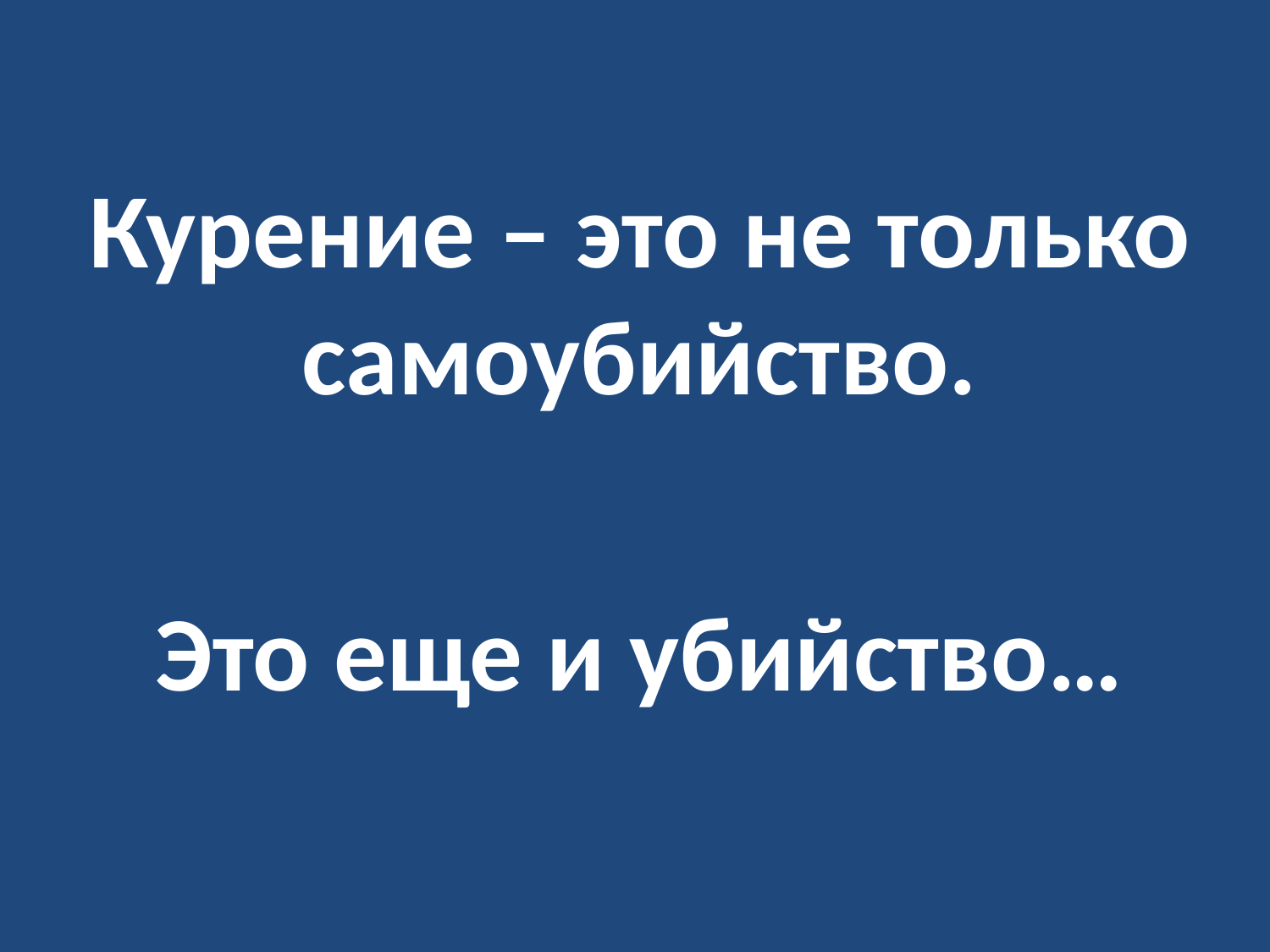

Курение – это не только самоубийство.

Это еще и убийство…